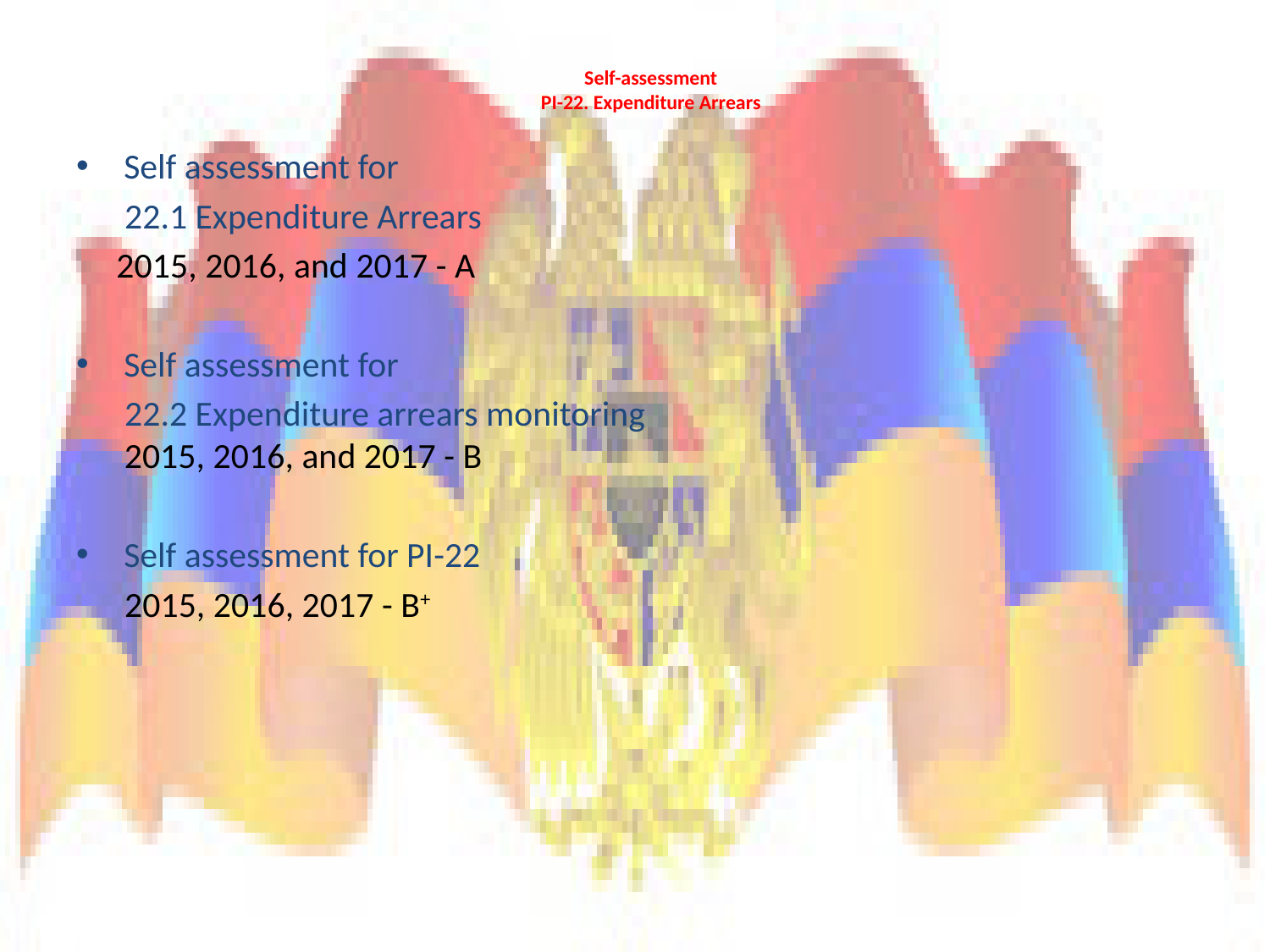

# Self-assessment PI-22. Expenditure Arrears
Self assessment for
      22.1 Expenditure Arrears
     2015, 2016, and 2017 - А

Self assessment for
      22.2 Expenditure arrears monitoring
      2015, 2016, and 2017 - B

Self assessment for PI-22
      2015, 2016, 2017 - B+